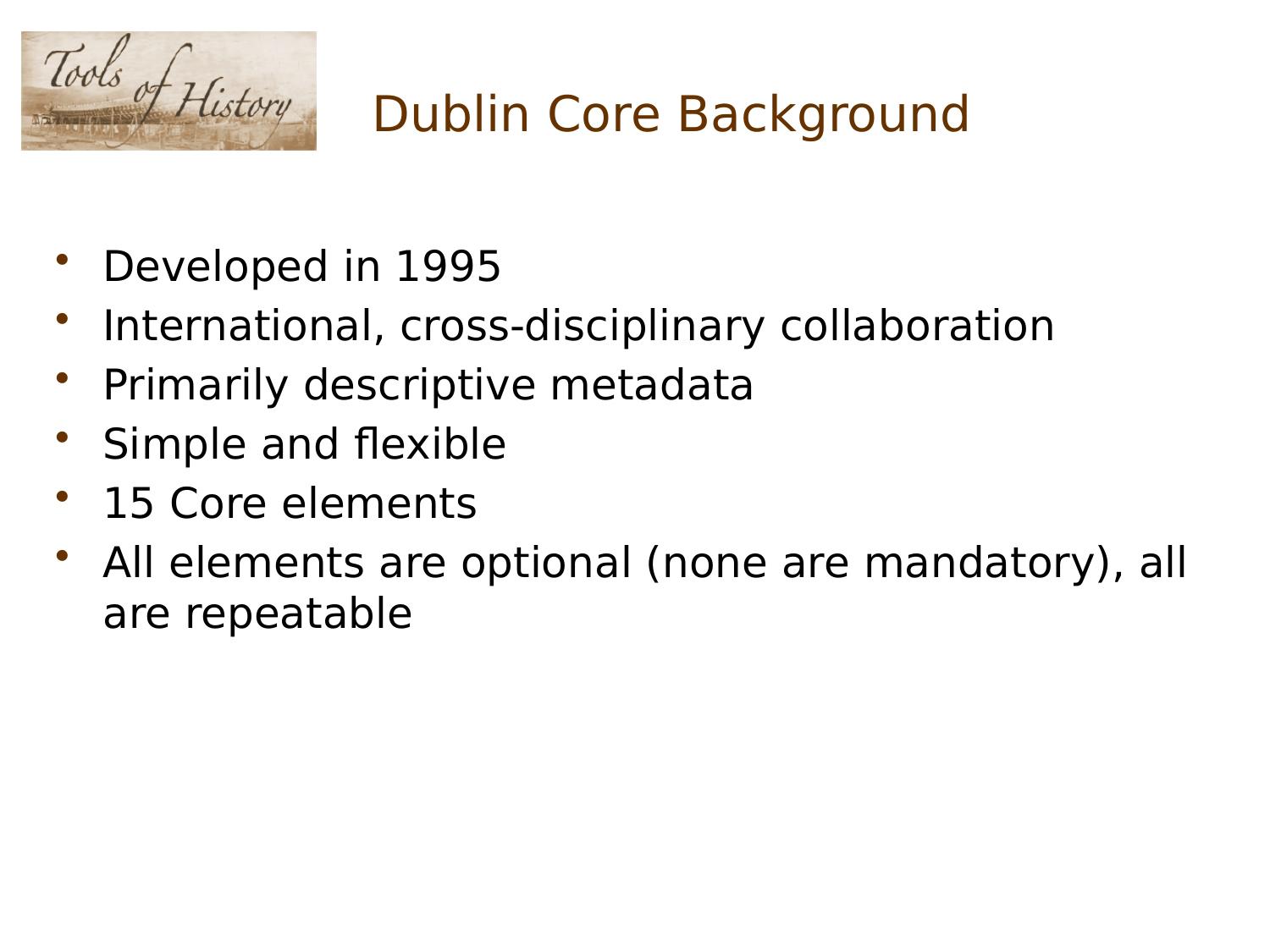

# Dublin Core Background
Developed in 1995
International, cross-disciplinary collaboration
Primarily descriptive metadata
Simple and flexible
15 Core elements
All elements are optional (none are mandatory), all are repeatable